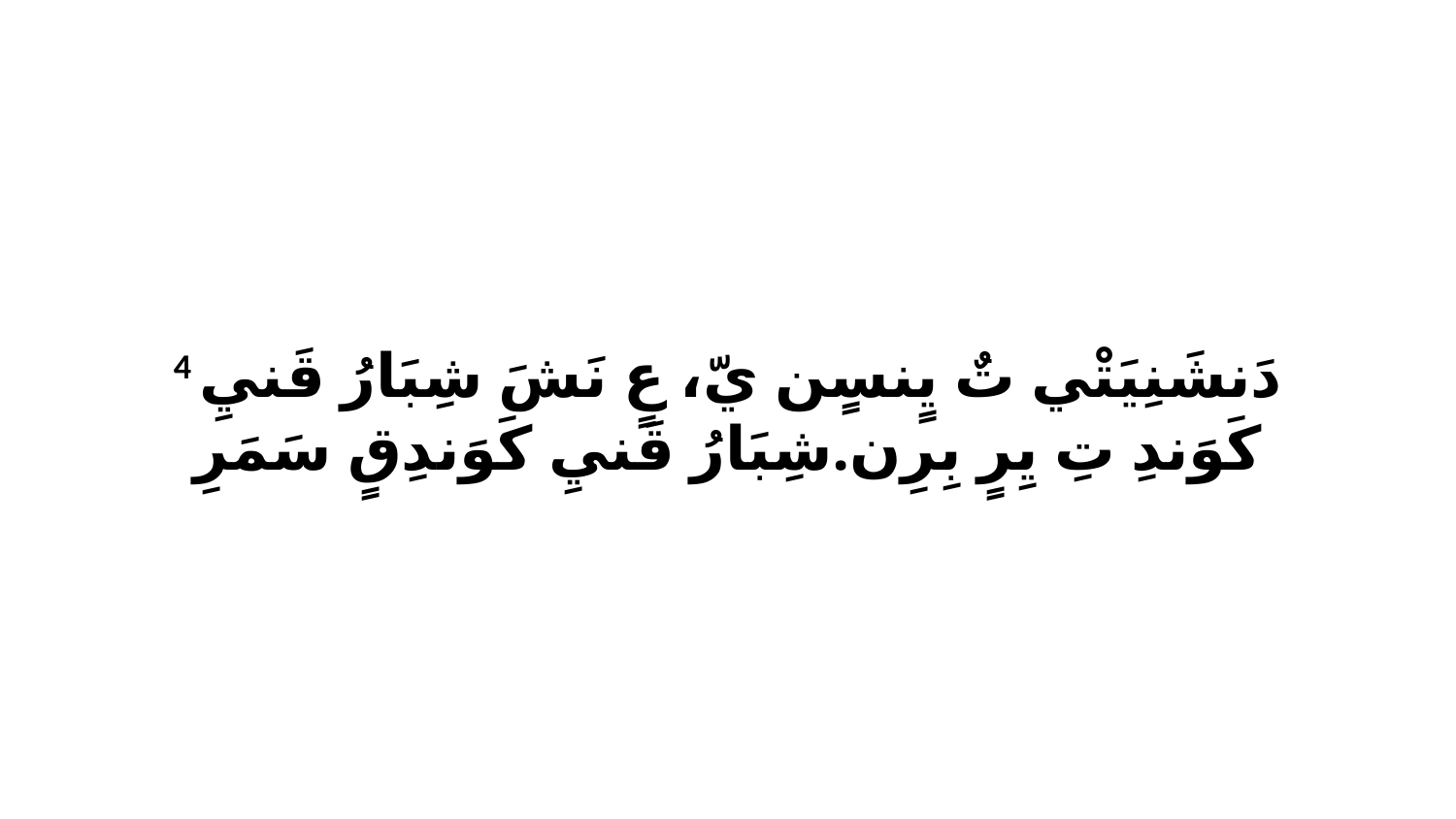

4 دَنشَنِيَتْي تٌ يٍنسٍن يّ، عٍ نَشَ شِبَارُ قَنيِ كَوَندِ تِ يِرٍ بِرِن.شِبَارُ قَنيِ كَوَندِقٍ سَمَرِ